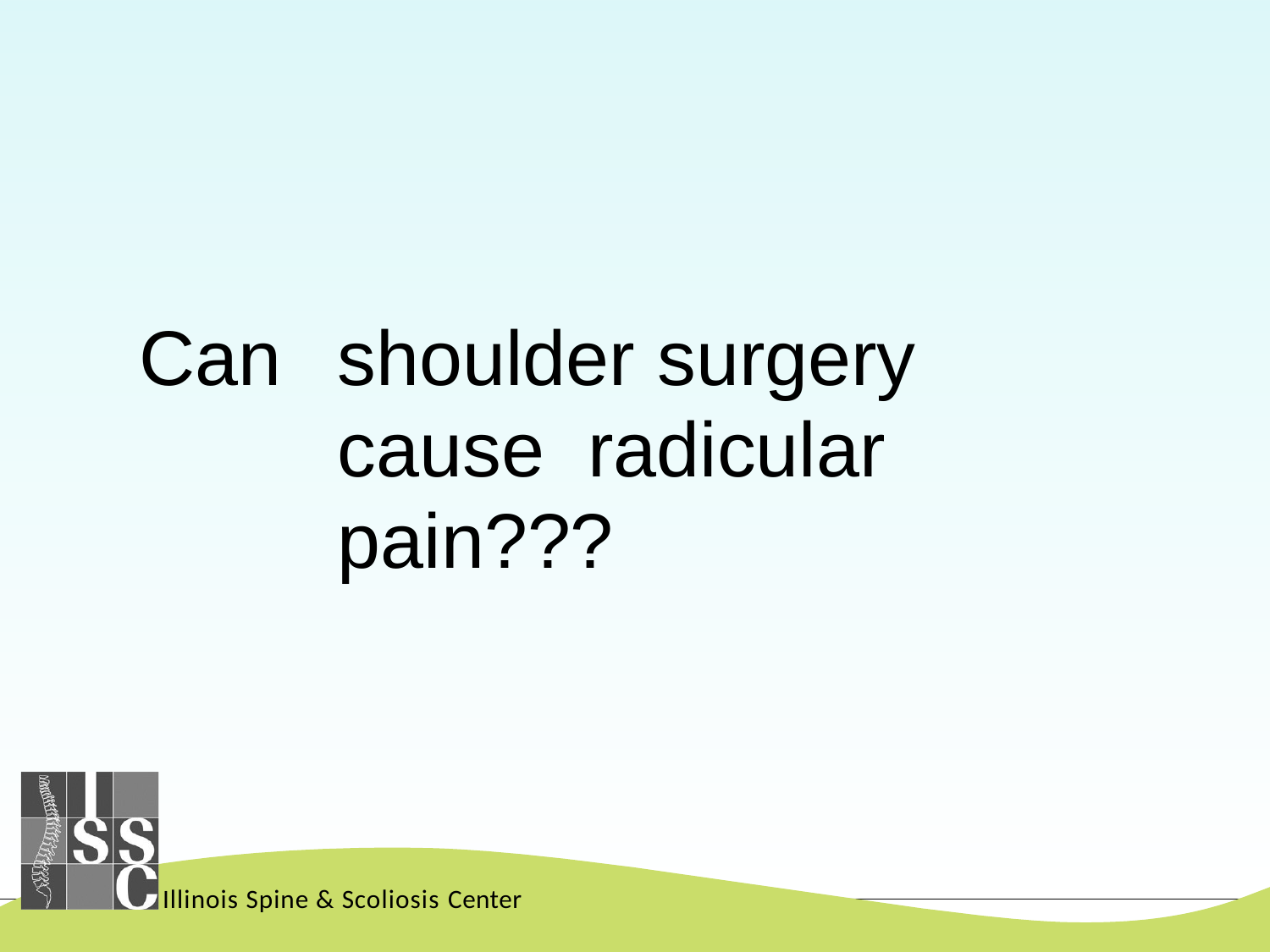

# Can	shoulder surgery	cause  radicular pain???
Illinois Spine & Scoliosis Center